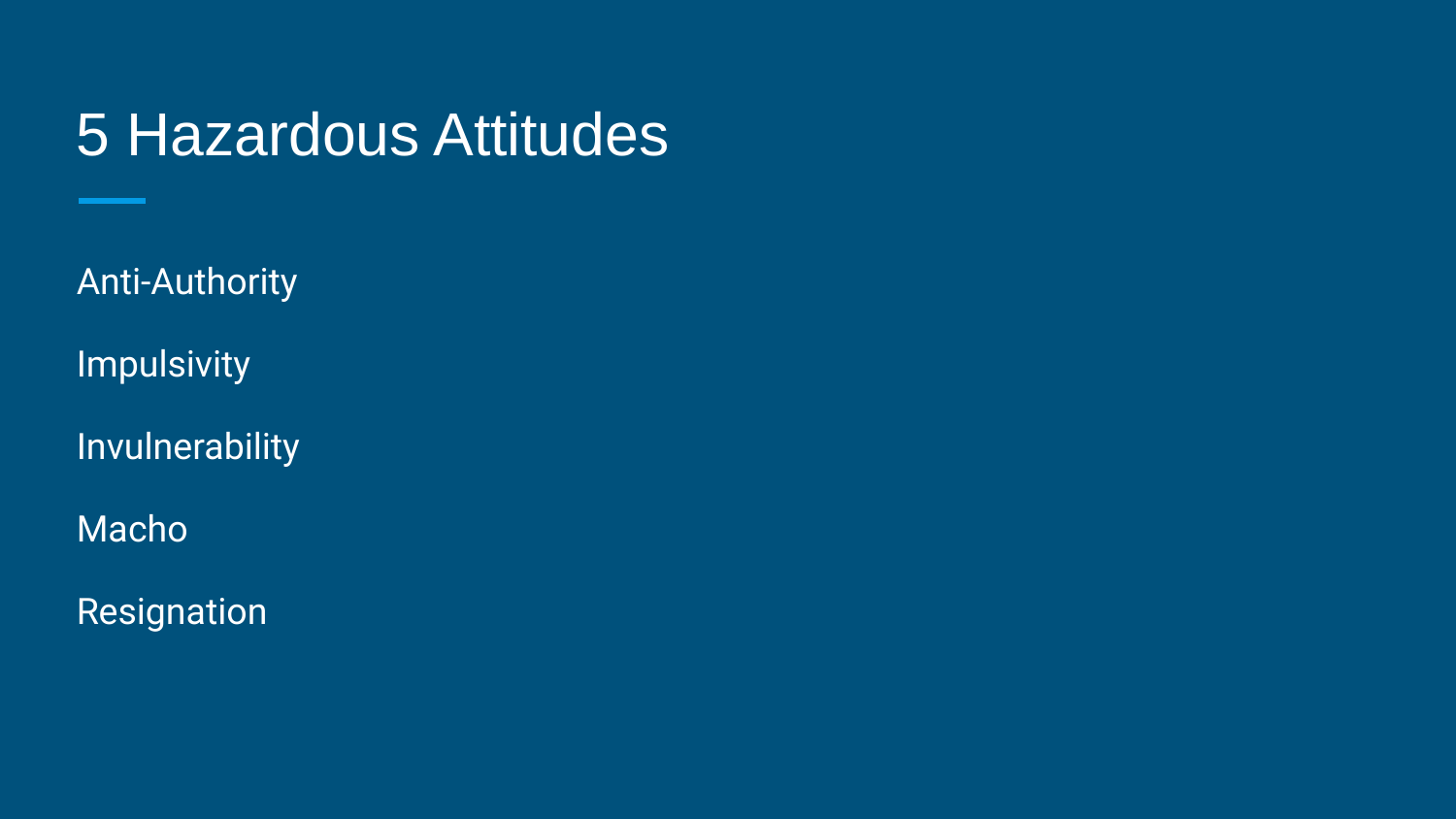

# 5 Hazardous Attitudes
Anti-Authority
Impulsivity
Invulnerability
Macho
Resignation